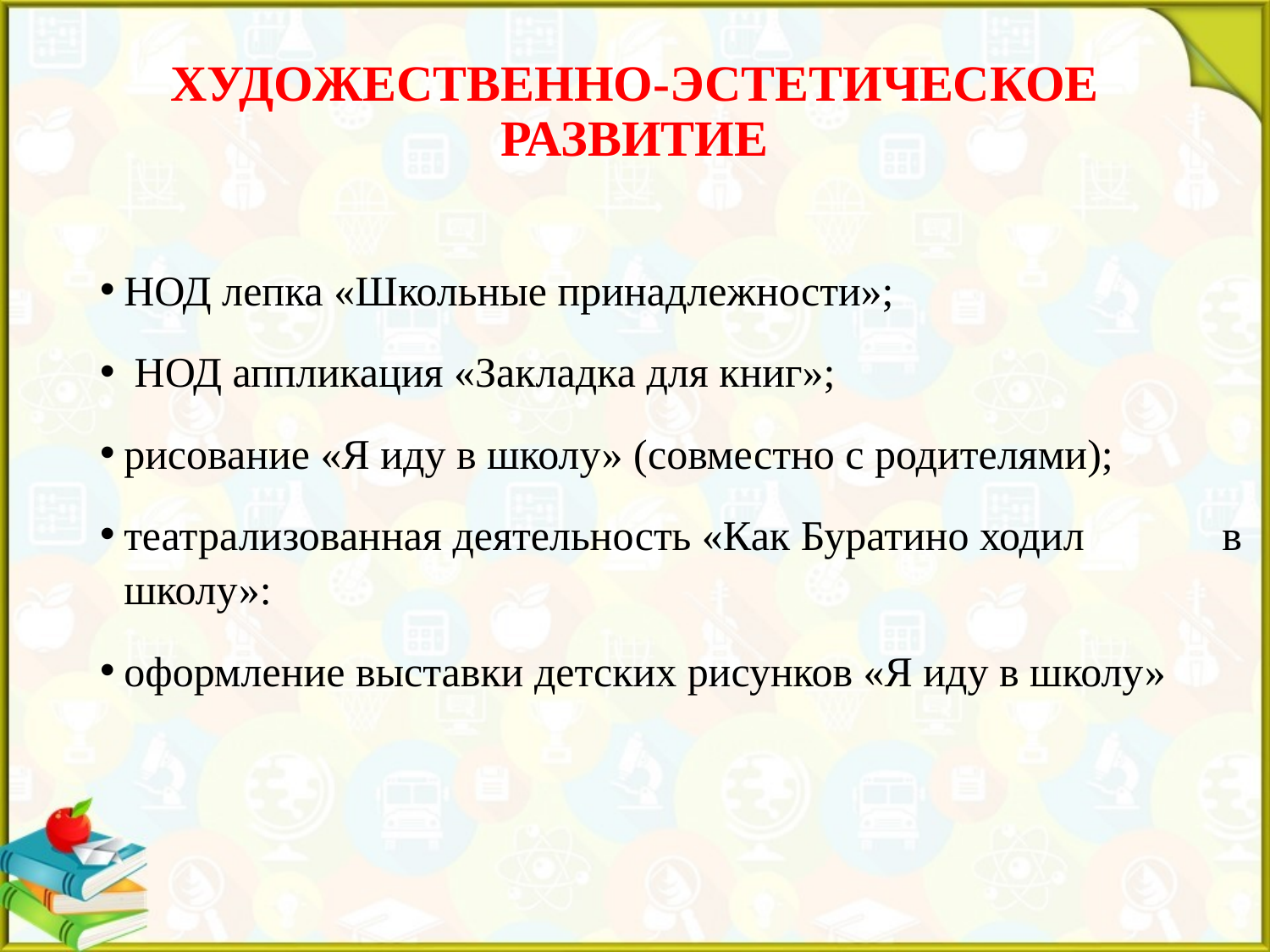

# ХУДОЖЕСТВЕННО-ЭСТЕТИЧЕСКОЕ РАЗВИТИЕ
НОД лепка «Школьные принадлежности»;
 НОД аппликация «Закладка для книг»;
рисование «Я иду в школу» (совместно с родителями);
театрализованная деятельность «Как Буратино ходил             в школу»:
оформление выставки детских рисунков «Я иду в школу»